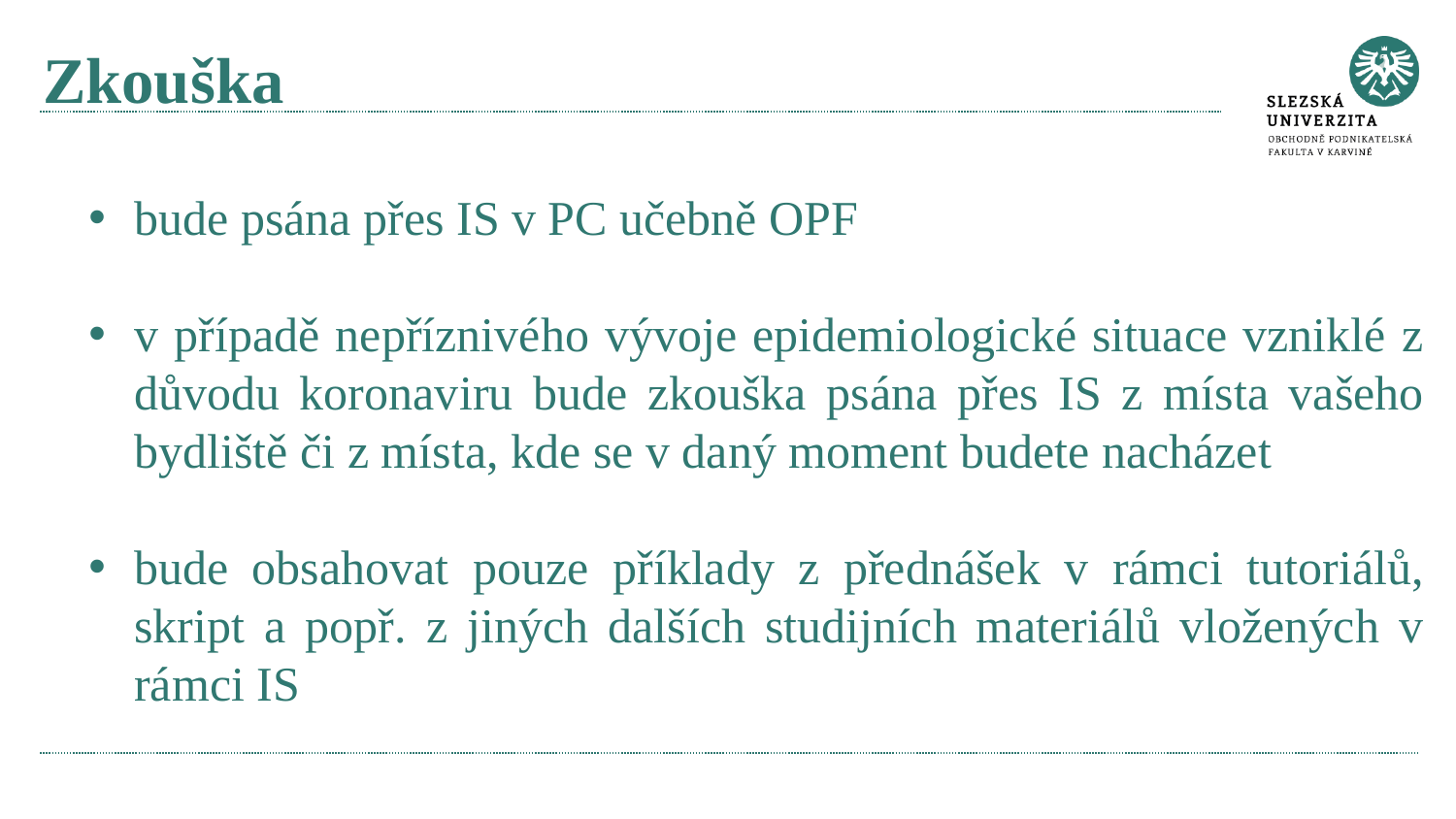

# Zkouška
bude psána přes IS v PC učebně OPF

v případě nepříznivého vývoje epidemiologické situace vzniklé z důvodu koronaviru bude zkouška psána přes IS z místa vašeho bydliště či z místa, kde se v daný moment budete nacházet

bude obsahovat pouze příklady z přednášek v rámci tutoriálů, skript a popř. z jiných dalších studijních materiálů vložených v rámci IS